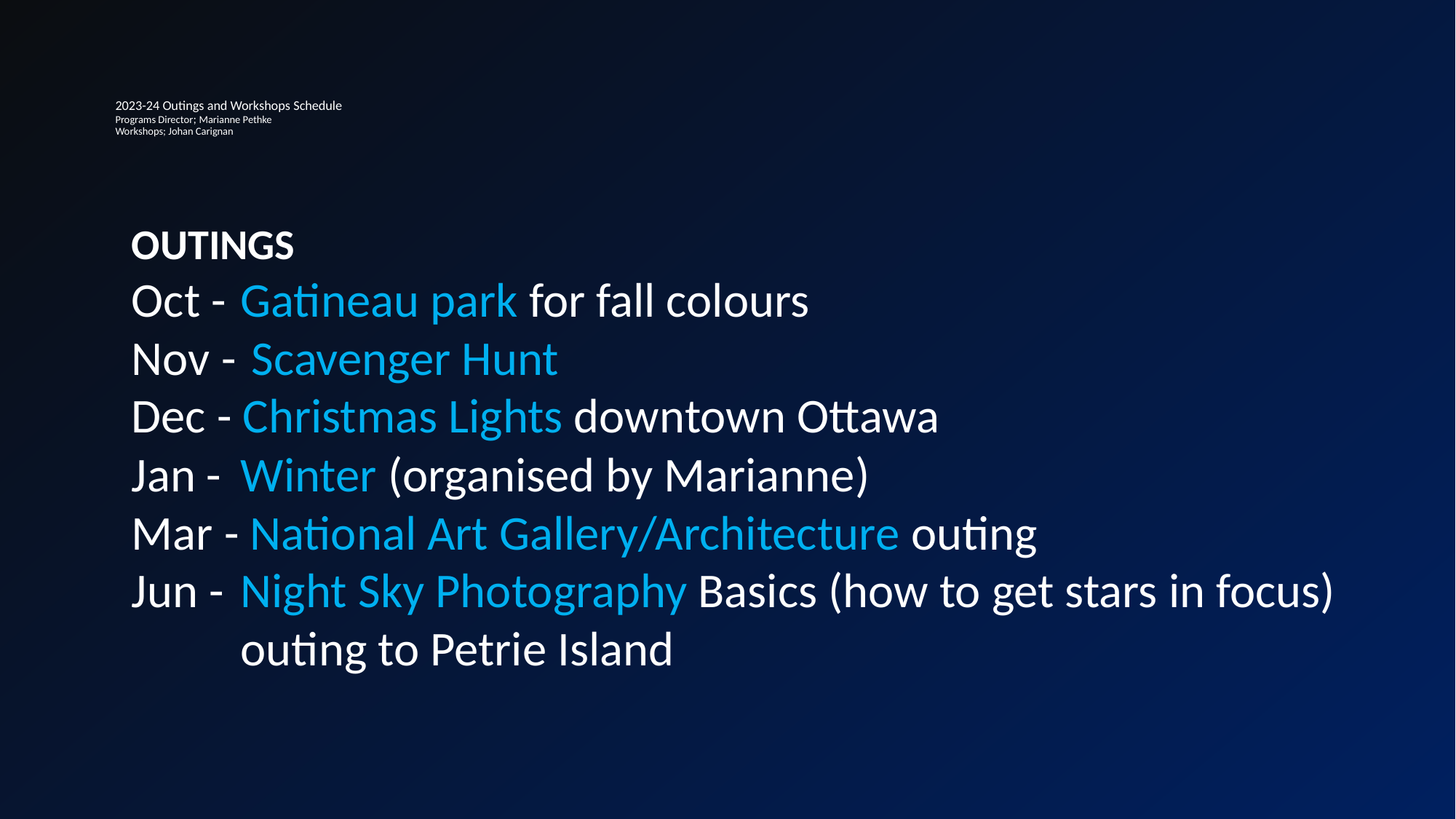

# 2023-24 Outings and Workshops Schedule Programs Director; Marianne Pethke Workshops; Johan Carignan
OUTINGS
Oct - 	Gatineau park for fall colours
Nov -	 Scavenger Hunt
Dec - Christmas Lights downtown Ottawa
Jan - 	Winter (organised by Marianne)
Mar - National Art Gallery/Architecture outing
Jun - 	Night Sky Photography Basics (how to get stars in focus) 	outing to Petrie Island